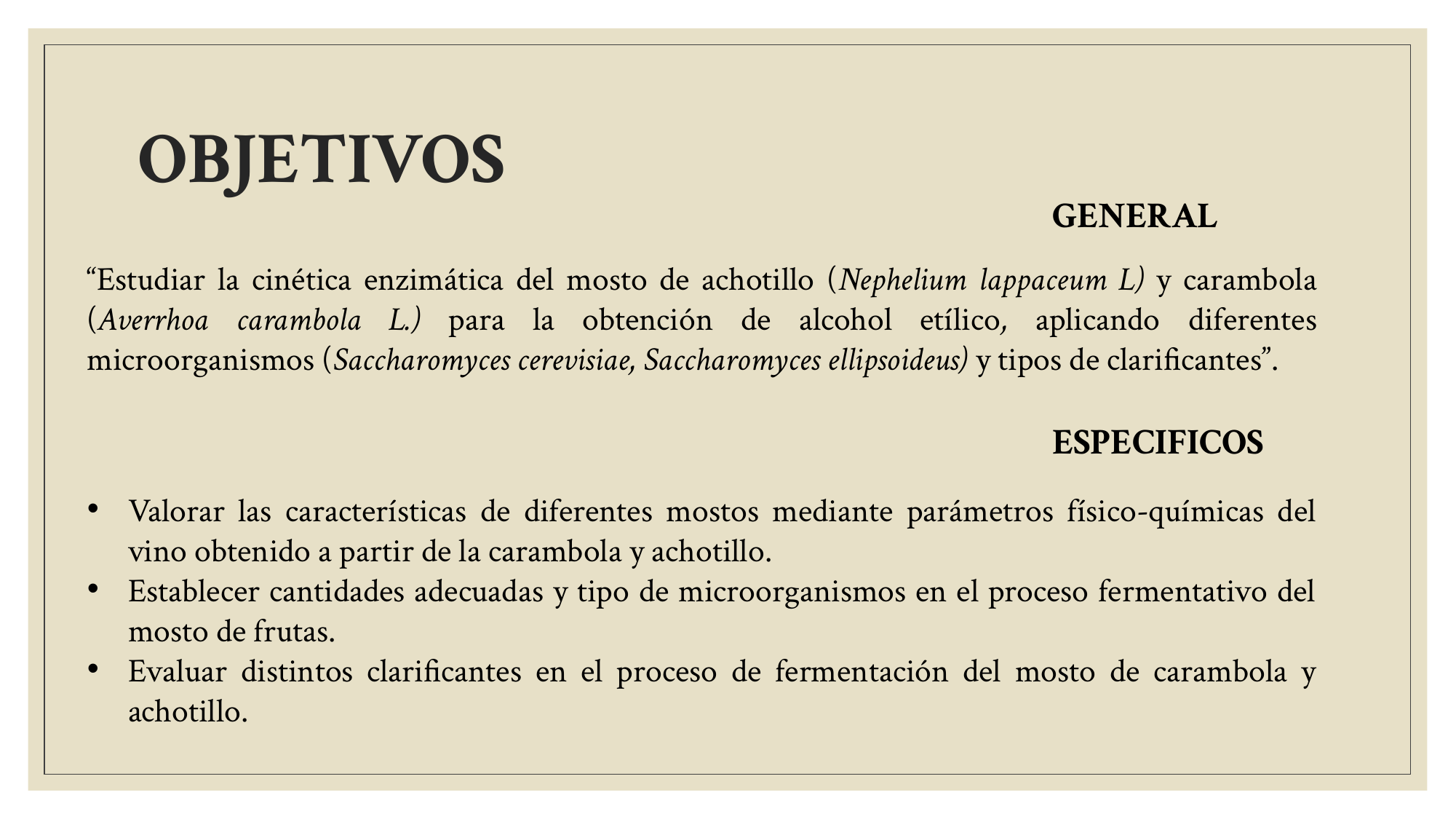

# OBJETIVOS
GENERAL
“Estudiar la cinética enzimática del mosto de achotillo (Nephelium lappaceum L) y carambola (Averrhoa carambola L.) para la obtención de alcohol etílico, aplicando diferentes microorganismos (Saccharomyces cerevisiae, Saccharomyces ellipsoideus) y tipos de clarificantes”.

ESPECIFICOS
Valorar las características de diferentes mostos mediante parámetros físico-químicas del vino obtenido a partir de la carambola y achotillo.
Establecer cantidades adecuadas y tipo de microorganismos en el proceso fermentativo del mosto de frutas.
Evaluar distintos clarificantes en el proceso de fermentación del mosto de carambola y achotillo.